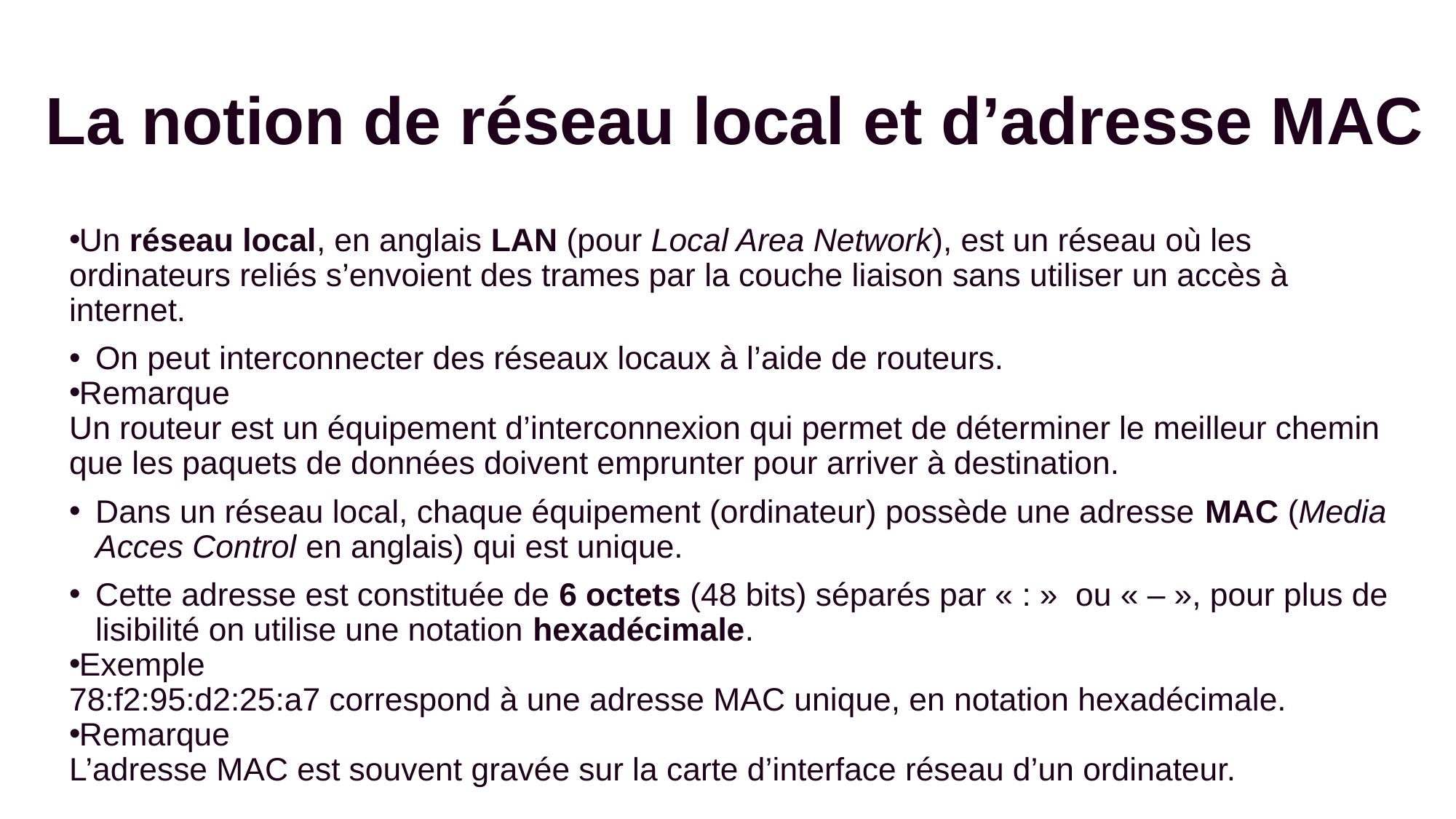

# La notion de réseau local et d’adresse MAC
Un réseau local, en anglais LAN (pour Local Area Network), est un réseau où les ordinateurs reliés s’envoient des trames par la couche liaison sans utiliser un accès à internet.
On peut interconnecter des réseaux locaux à l’aide de routeurs.
Remarque
Un routeur est un équipement d’interconnexion qui permet de déterminer le meilleur chemin que les paquets de données doivent emprunter pour arriver à destination.
Dans un réseau local, chaque équipement (ordinateur) possède une adresse MAC (Media Acces Control en anglais) qui est unique.
Cette adresse est constituée de 6 octets (48 bits) séparés par « : »  ou « – », pour plus de lisibilité on utilise une notation hexadécimale.
Exemple
78:f2:95:d2:25:a7 correspond à une adresse MAC unique, en notation hexadécimale.
Remarque
L’adresse MAC est souvent gravée sur la carte d’interface réseau d’un ordinateur.